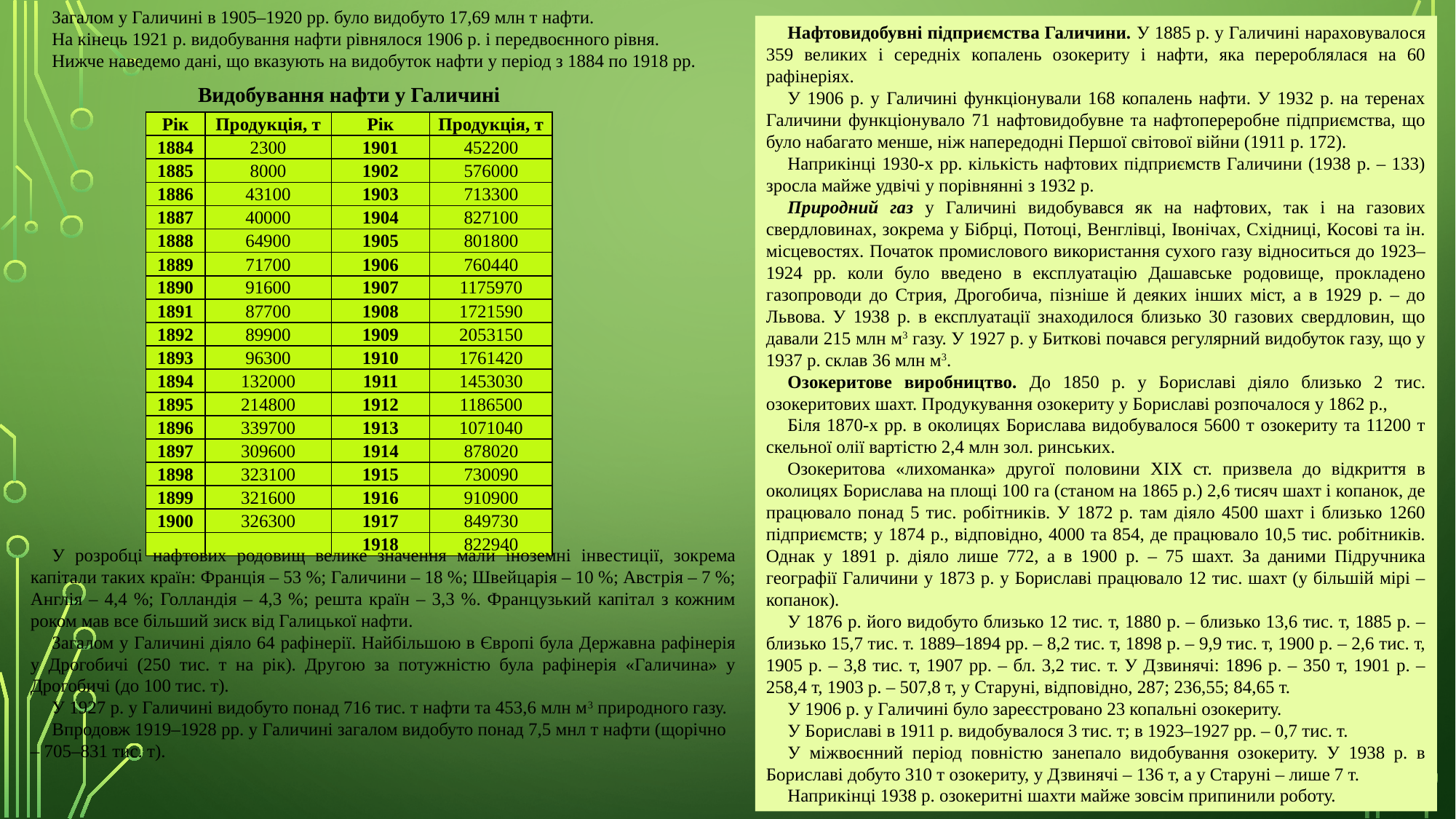

Загалом у Галичині в 1905–1920 рр. було видобуто 17,69 млн т нафти.
На кінець 1921 р. видобування нафти рівнялося 1906 р. і передвоєнного рівня.
Нижче наведемо дані, що вказують на видобуток нафти у період з 1884 по 1918 рр.
Нафтовидобувні підприємства Галичини. У 1885 р. у Галичині нараховувалося 359 великих і середніх копалень озокериту і нафти, яка перероблялася на 60 рафінеріях.
У 1906 р. у Галичині функціонували 168 копалень нафти. У 1932 р. на теренах Галичини функціонувало 71 нафтовидобувне та нафтопереробне підприємства, що було набагато менше, ніж напередодні Першої світової війни (1911 р. 172).
Наприкінці 1930-х рр. кількість нафтових підприємств Галичини (1938 р. – 133) зросла майже удвічі у порівнянні з 1932 р.
Природний газ у Галичині видобувався як на нафтових, так і на газових свердловинах, зокрема у Бібрці, Потоці, Венглівці, Івонічах, Східниці, Косові та ін. місцевостях. Початок промислового використання сухого газу відноситься до 1923–1924 рр. коли було введено в експлуатацію Дашавське родовище, прокладено газопроводи до Стрия, Дрогобича, пізніше й деяких інших міст, а в 1929 р. – до Львова. У 1938 р. в експлуатації знаходилося близько 30 газових свердловин, що давали 215 млн м3 газу. У 1927 р. у Биткові почався регулярний видобуток газу, що у 1937 р. склав 36 млн м3.
Озокеритове виробництво. До 1850 р. у Бориславі діяло близько 2 тис. озокеритових шахт. Продукування озокериту у Бориславі розпочалося у 1862 р.,
Біля 1870-х рр. в околицях Борислава видобувалося 5600 т озокериту та 11200 т скельної олії вартістю 2,4 млн зол. ринських.
Озокеритова «лихоманка» другої половини XIX ст. призвела до відкриття в околицях Борислава на площі 100 га (станом на 1865 р.) 2,6 тисяч шахт і копанок, де працювало понад 5 тис. робітників. У 1872 р. там діяло 4500 шахт і близько 1260 підприємств; у 1874 р., відповідно, 4000 та 854, де працювало 10,5 тис. робітників. Однак у 1891 р. діяло лише 772, а в 1900 р. – 75 шахт. За даними Підручника географії Галичини у 1873 р. у Бориславі працювало 12 тис. шахт (у більшій мірі – копанок).
У 1876 р. його видобуто близько 12 тис. т, 1880 р. – близько 13,6 тис. т, 1885 р. – близько 15,7 тис. т. 1889–1894 рр. – 8,2 тис. т, 1898 р. – 9,9 тис. т, 1900 р. – 2,6 тис. т, 1905 р. – 3,8 тис. т, 1907 рр. – бл. 3,2 тис. т. У Дзвинячі: 1896 р. – 350 т, 1901 р. – 258,4 т, 1903 р. – 507,8 т, у Старуні, відповідно, 287; 236,55; 84,65 т.
У 1906 р. у Галичині було зареєстровано 23 копальні озокериту.
У Бориславі в 1911 р. видобувалося 3 тис. т; в 1923–1927 рр. – 0,7 тис. т.
У міжвоєнний період повністю занепало видобування озокериту. У 1938 р. в Бориславі добуто 310 т озокериту, у Дзвинячі – 136 т, а у Старуні – лише 7 т.
Наприкінці 1938 р. озокеритні шахти майже зовсім припинили роботу.
Видобування нафти у Галичині
| Рік | Продукція, т | Рік | Продукція, т |
| --- | --- | --- | --- |
| 1884 | 2300 | 1901 | 452200 |
| 1885 | 8000 | 1902 | 576000 |
| 1886 | 43100 | 1903 | 713300 |
| 1887 | 40000 | 1904 | 827100 |
| 1888 | 64900 | 1905 | 801800 |
| 1889 | 71700 | 1906 | 760440 |
| 1890 | 91600 | 1907 | 1175970 |
| 1891 | 87700 | 1908 | 1721590 |
| 1892 | 89900 | 1909 | 2053150 |
| 1893 | 96300 | 1910 | 1761420 |
| 1894 | 132000 | 1911 | 1453030 |
| 1895 | 214800 | 1912 | 1186500 |
| 1896 | 339700 | 1913 | 1071040 |
| 1897 | 309600 | 1914 | 878020 |
| 1898 | 323100 | 1915 | 730090 |
| 1899 | 321600 | 1916 | 910900 |
| 1900 | 326300 | 1917 | 849730 |
|  |  | 1918 | 822940 |
У розробці нафтових родовищ велике значення мали іноземні інвестиції, зокрема капітали таких країн: Франція – 53 %; Галичини – 18 %; Швейцарія – 10 %; Австрія – 7 %; Англія – 4,4 %; Голландія – 4,3 %; решта країн – 3,3 %. Французький капітал з кожним роком мав все більший зиск від Галицької нафти.
Загалом у Галичині діяло 64 рафінерії. Найбільшою в Європі була Державна рафінерія у Дрогобичі (250 тис. т на рік). Другою за потужністю була рафінерія «Галичина» у Дрогобичі (до 100 тис. т).
У 1927 р. у Галичині видобуто понад 716 тис. т нафти та 453,6 млн м3 природного газу.
Впродовж 1919–1928 рр. у Галичині загалом видобуто понад 7,5 мнл т нафти (щорічно – 705–831 тис. т).